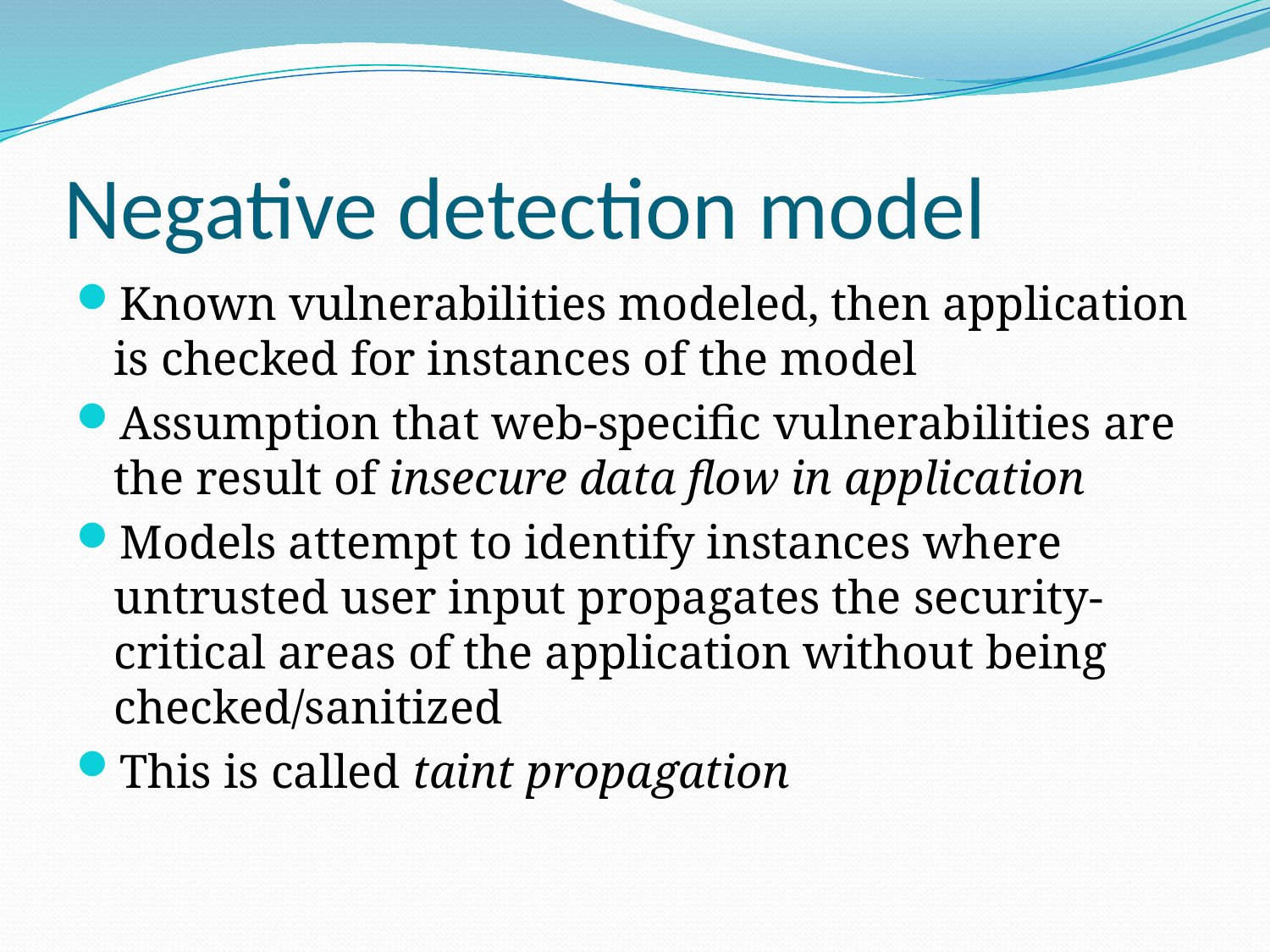

# Negative detection model
Known vulnerabilities modeled, then application is checked for instances of the model
Assumption that web-specific vulnerabilities are the result of insecure data flow in application
Models attempt to identify instances where untrusted user input propagates the security-critical areas of the application without being checked/sanitized
This is called taint propagation